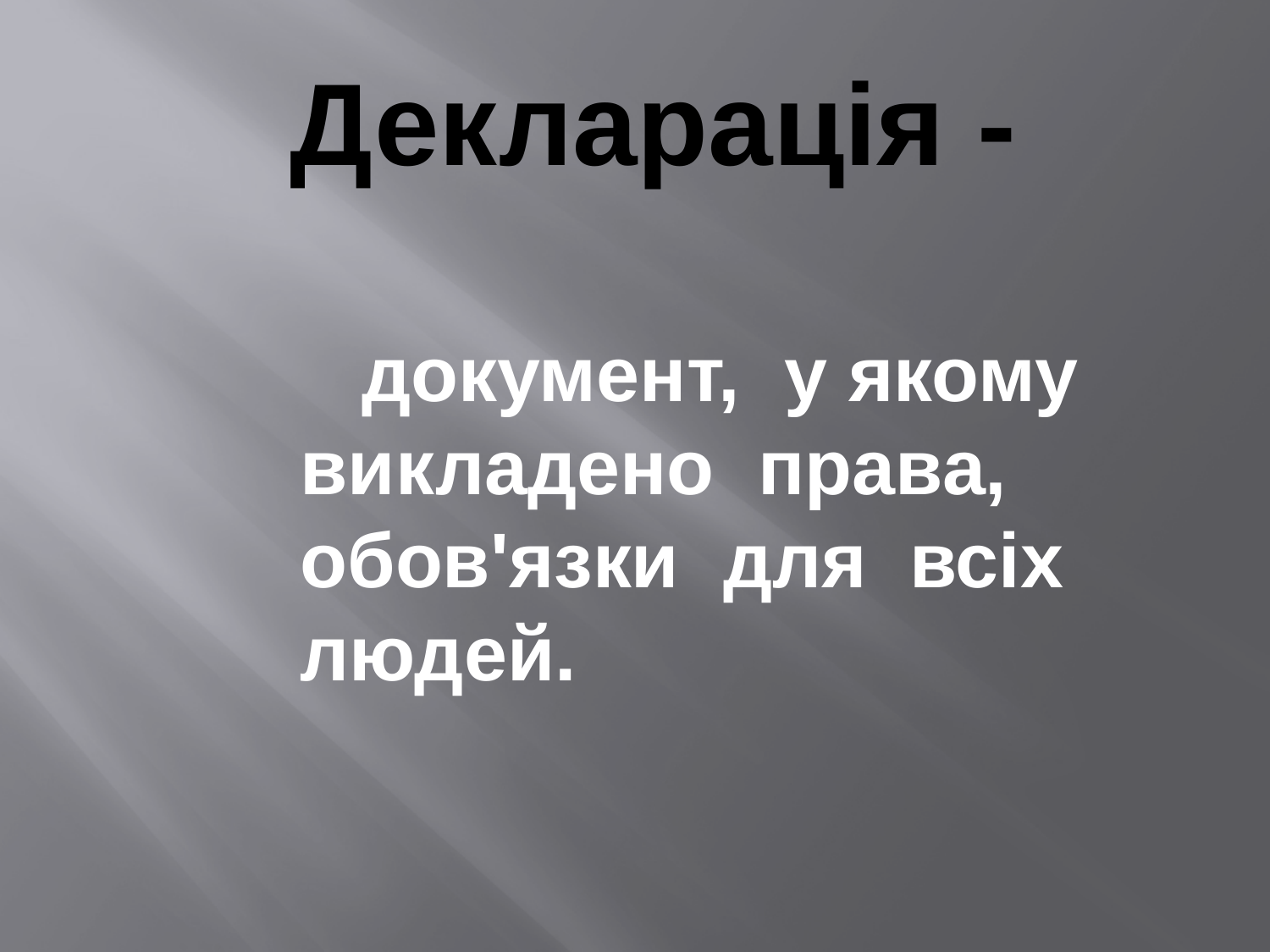

# Декларація -
документ,  у якому викладено  права, обов'язки  для  всіх людей.